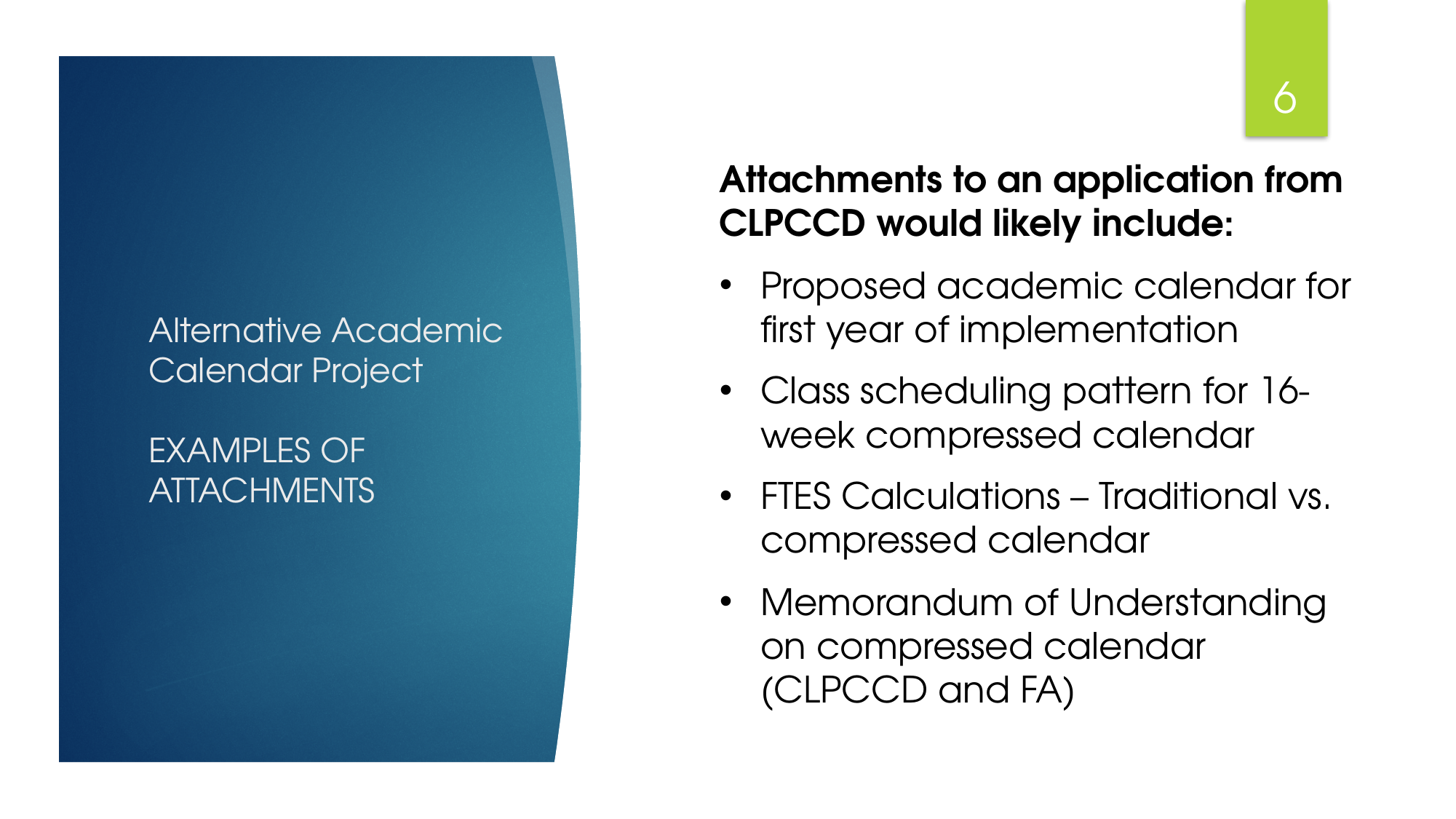

6
Attachments to an application from CLPCCD would likely include:
Proposed academic calendar for first year of implementation
Class scheduling pattern for 16-week compressed calendar
FTES Calculations – Traditional vs. compressed calendar
Memorandum of Understanding on compressed calendar (CLPCCD and FA)

# Alternative Academic Calendar Project EXAMPLES OF ATTACHMENTS